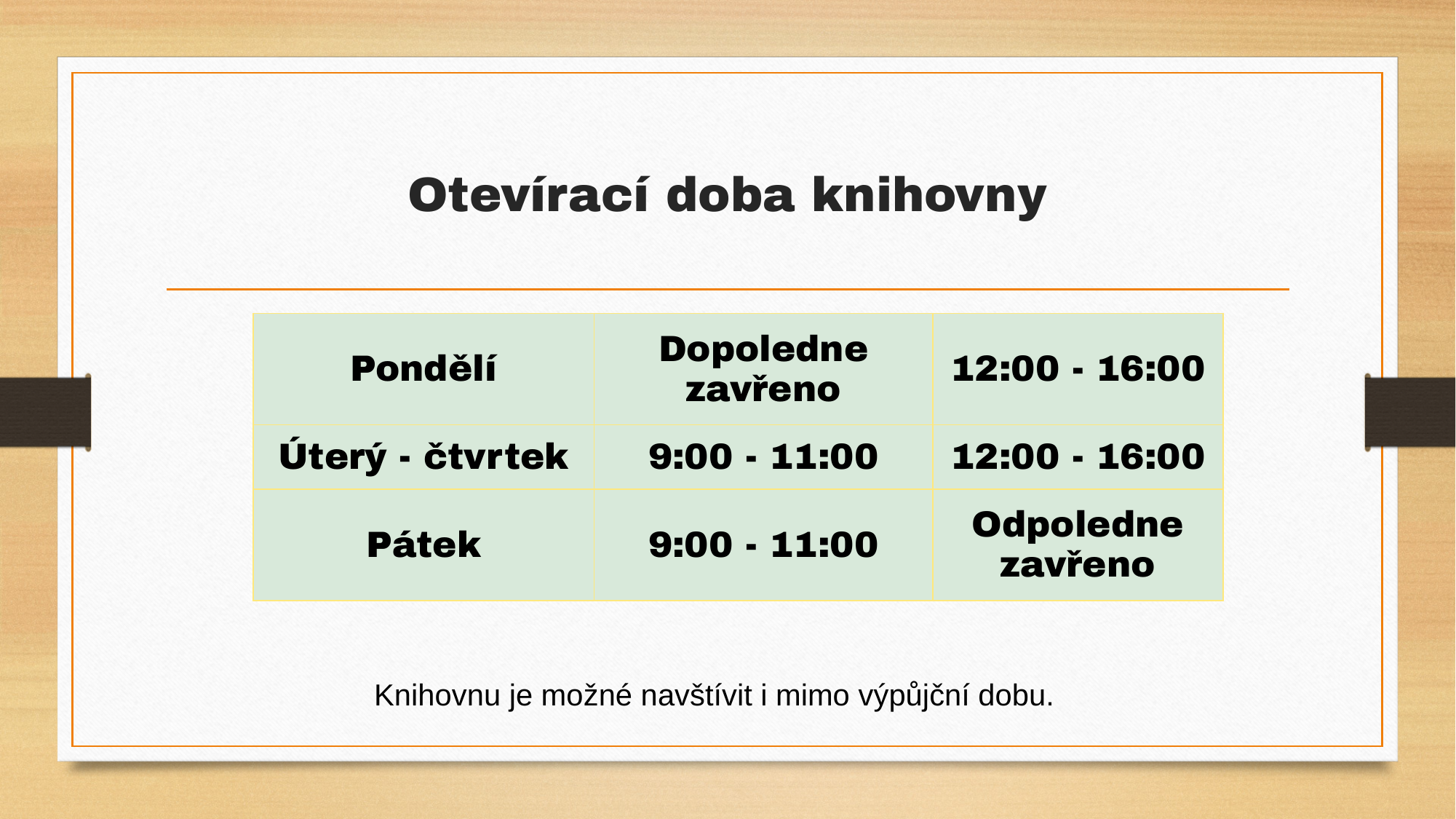

# Otevírací doba knihovny
| Pondělí | Dopoledne zavřeno | 12:00 - 16:00 |
| --- | --- | --- |
| Úterý - čtvrtek | 9:00 - 11:00 | 12:00 - 16:00 |
| Pátek | 9:00 - 11:00 | Odpoledne zavřeno |
Knihovnu je možné navštívit i mimo výpůjční dobu.